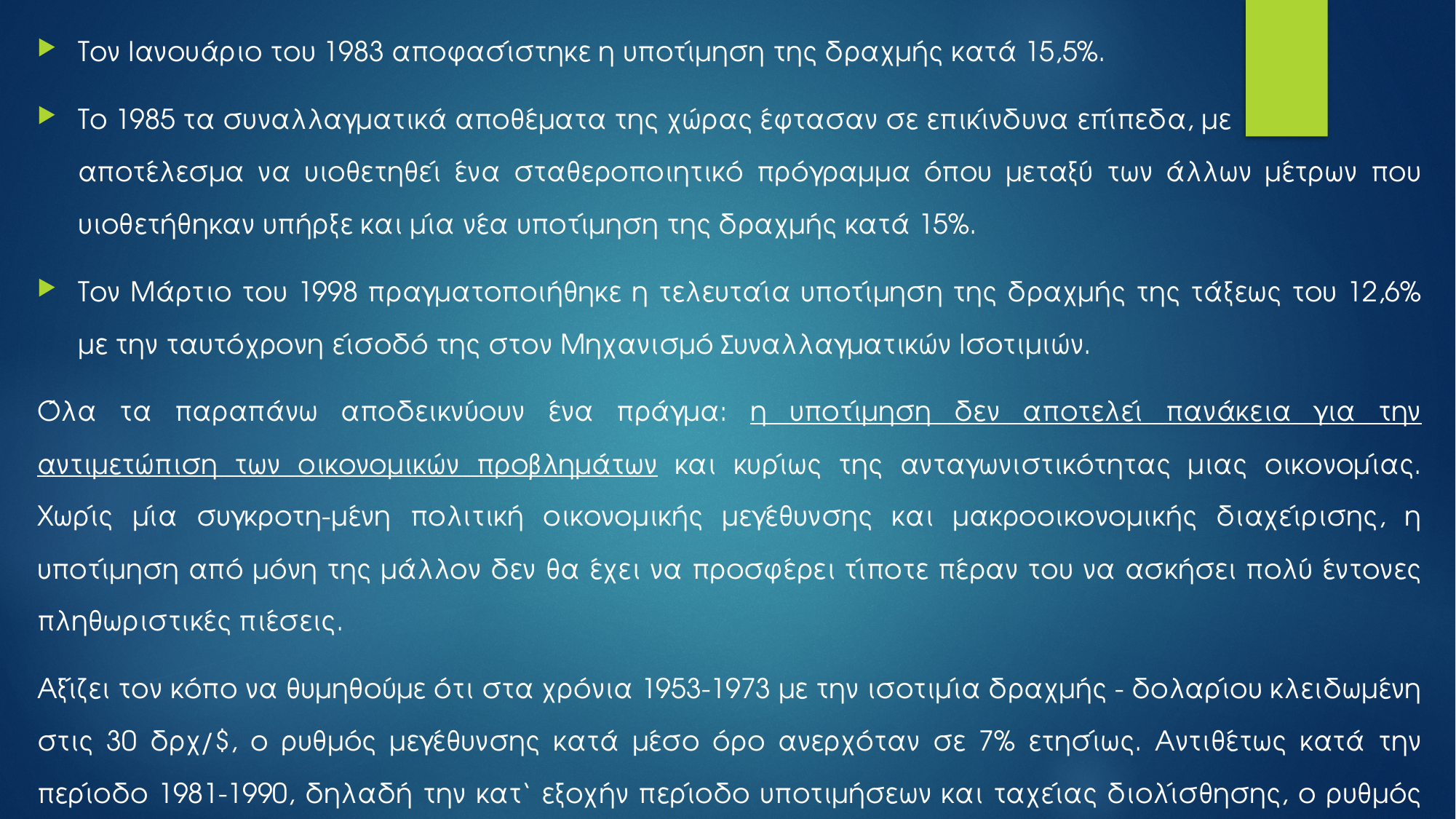

Τον Ιανουάριο του 1983 αποφασίστηκε η υποτίμηση της δραχμής κατά 15,5%.
Το 1985 τα συναλλαγματικά αποθέματα της χώρας έφτασαν σε επικίνδυνα επίπεδα, με
αποτέλεσμα να υιοθετηθεί ένα σταθεροποιητικό πρόγραμμα όπου μεταξύ των άλλων μέτρων που υιοθετήθηκαν υπήρξε και μία νέα υποτίμηση της δραχμής κατά 15%.
Τον Μάρτιο του 1998 πραγματοποιήθηκε η τελευταία υποτίμηση της δραχμής της τάξεως του 12,6% με την ταυτόχρονη είσοδό της στον Μηχανισμό Συναλλαγματικών Ισοτιμιών.
Όλα τα παραπάνω αποδεικνύουν ένα πράγμα: η υποτίμηση δεν αποτελεί πανάκεια για την αντιμετώπιση των οικονομικών προβλημάτων και κυρίως της ανταγωνιστικότητας μιας οικονομίας. Χωρίς μία συγκροτη-μένη πολιτική οικονομικής μεγέθυνσης και μακροοικονομικής διαχείρισης, η υποτίμηση από μόνη της μάλλον δεν θα έχει να προσφέρει τίποτε πέραν του να ασκήσει πολύ έντονες πληθωριστικές πιέσεις.
Αξίζει τον κόπο να θυμηθούμε ότι στα χρόνια 1953-1973 με την ισοτιμία δραχμής - δολαρίου κλειδωμένη στις 30 δρχ/$, ο ρυθμός μεγέθυνσης κατά μέσο όρο ανερχόταν σε 7% ετησίως. Αντιθέτως κατά την περίοδο 1981-1990, δηλαδή την κατ‘ εξοχήν περίοδο υποτιμήσεων και ταχείας διολίσθησης, ο ρυθμός μεγέθυνσης ήταν κατά μέσο όρο μόλις 0,8% ετησίως. 						      ΚΩΣΤΑΣ ΚΩΣΤΗΣ - Καθηγητής ΕΚΠΑ